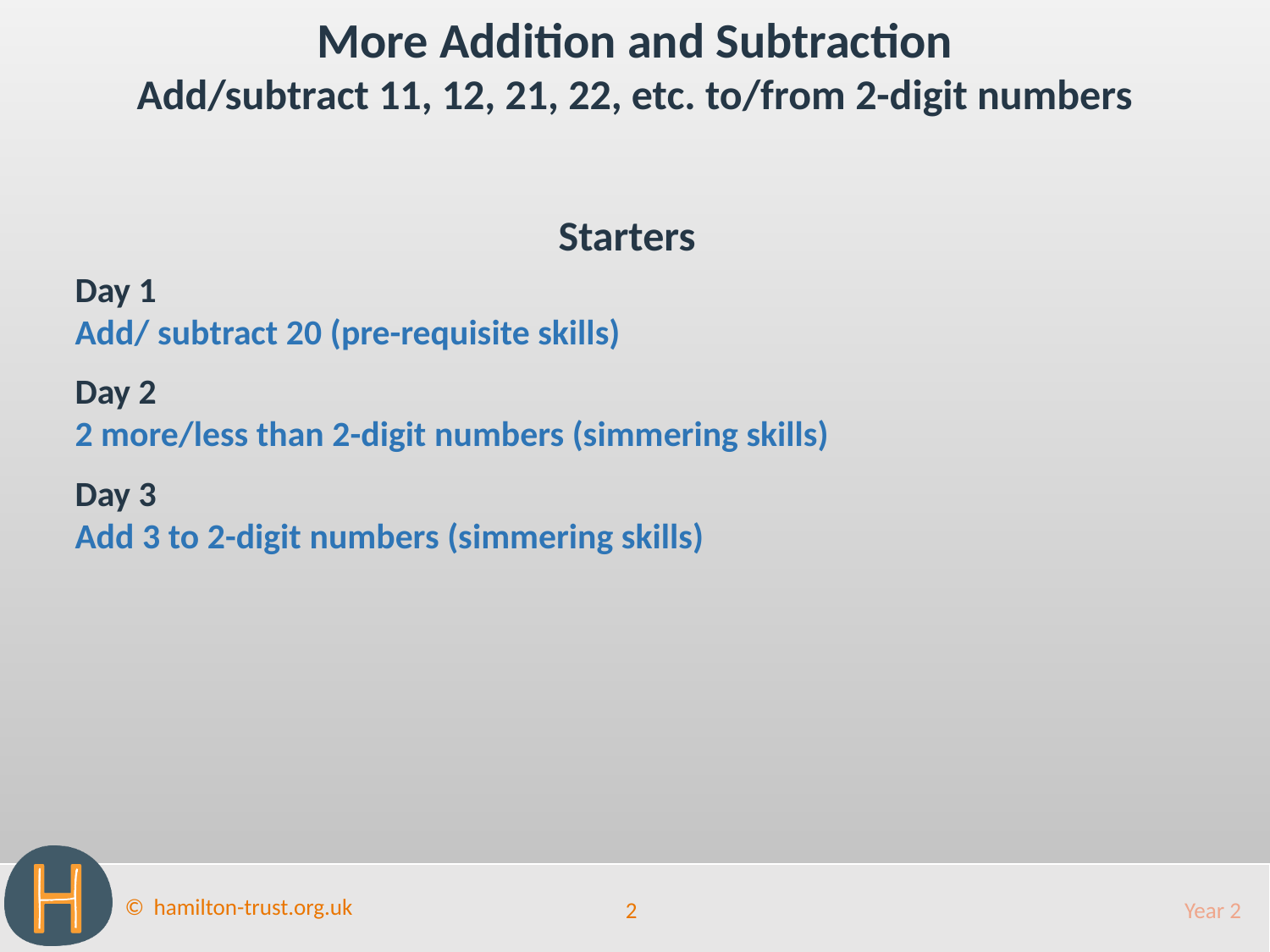

More Addition and Subtraction
Add/subtract 11, 12, 21, 22, etc. to/from 2-digit numbers
Starters
Day 1
Add/ subtract 20 (pre-requisite skills)
Day 2
2 more/less than 2-digit numbers (simmering skills)
Day 3
Add 3 to 2-digit numbers (simmering skills)
2
Year 2